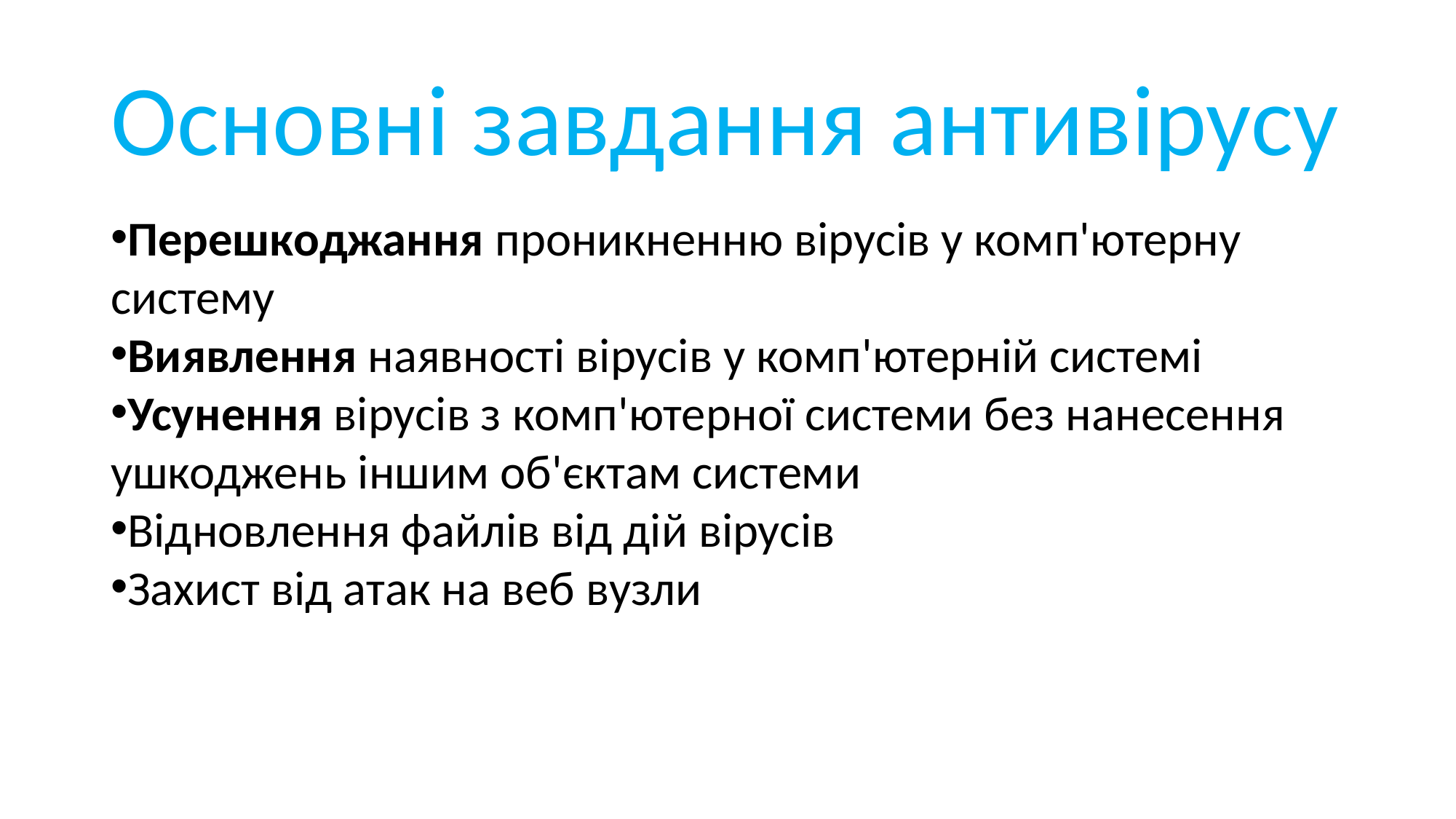

# Основні завдання антивірусу
Перешкоджання проникненню вірусів у комп'ютерну систему
Виявлення наявності вірусів у комп'ютерній системі
Усунення вірусів з комп'ютерної системи без нанесення ушкоджень іншим об'єктам системи
Відновлення файлів від дій вірусів
Захист від атак на веб вузли